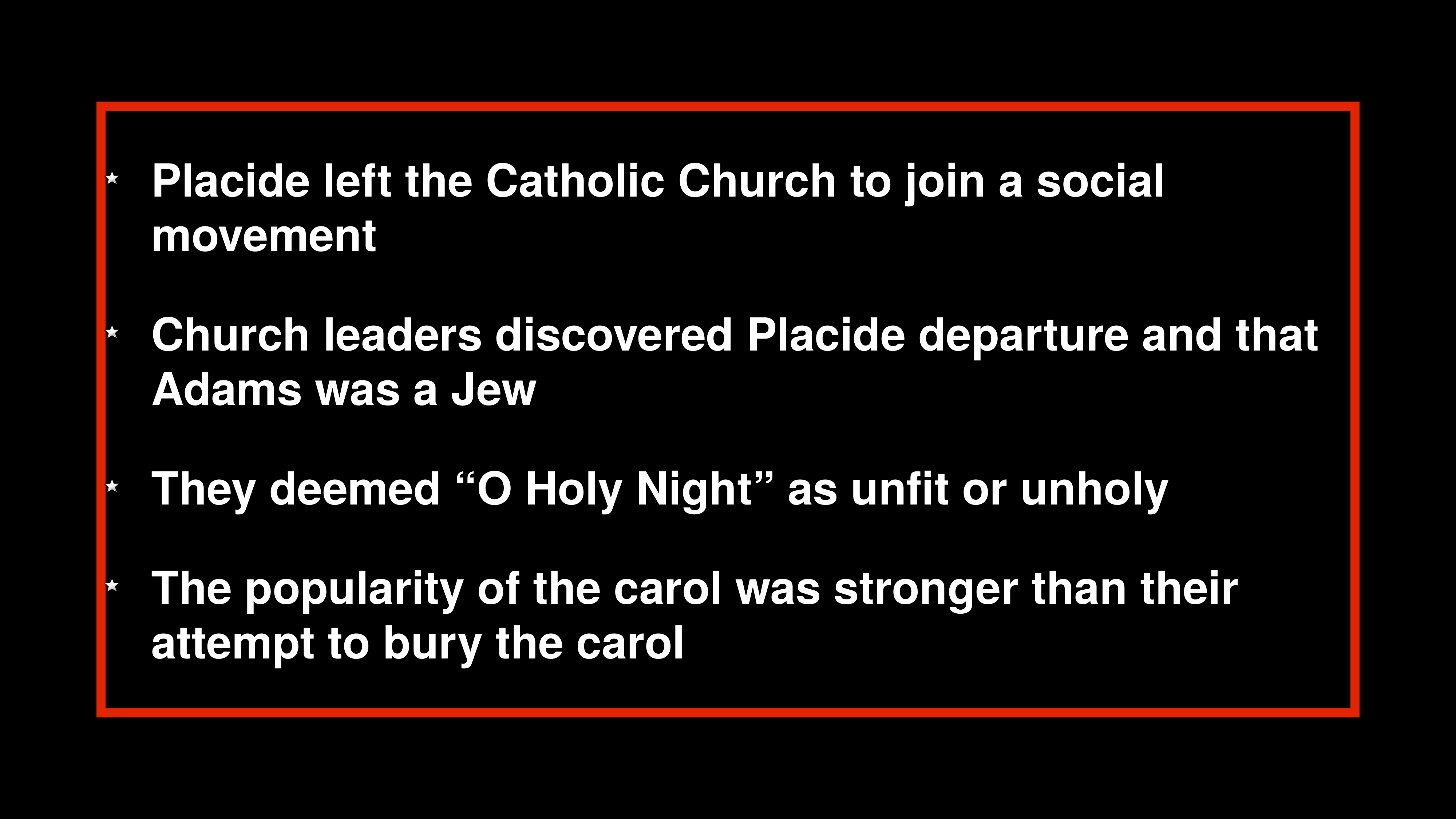

Placide left the Catholic Church to join a social movement
Church leaders discovered Placide departure and that Adams was a Jew
They deemed “O Holy Night” as unfit or unholy
The popularity of the carol was stronger than their attempt to bury the carol